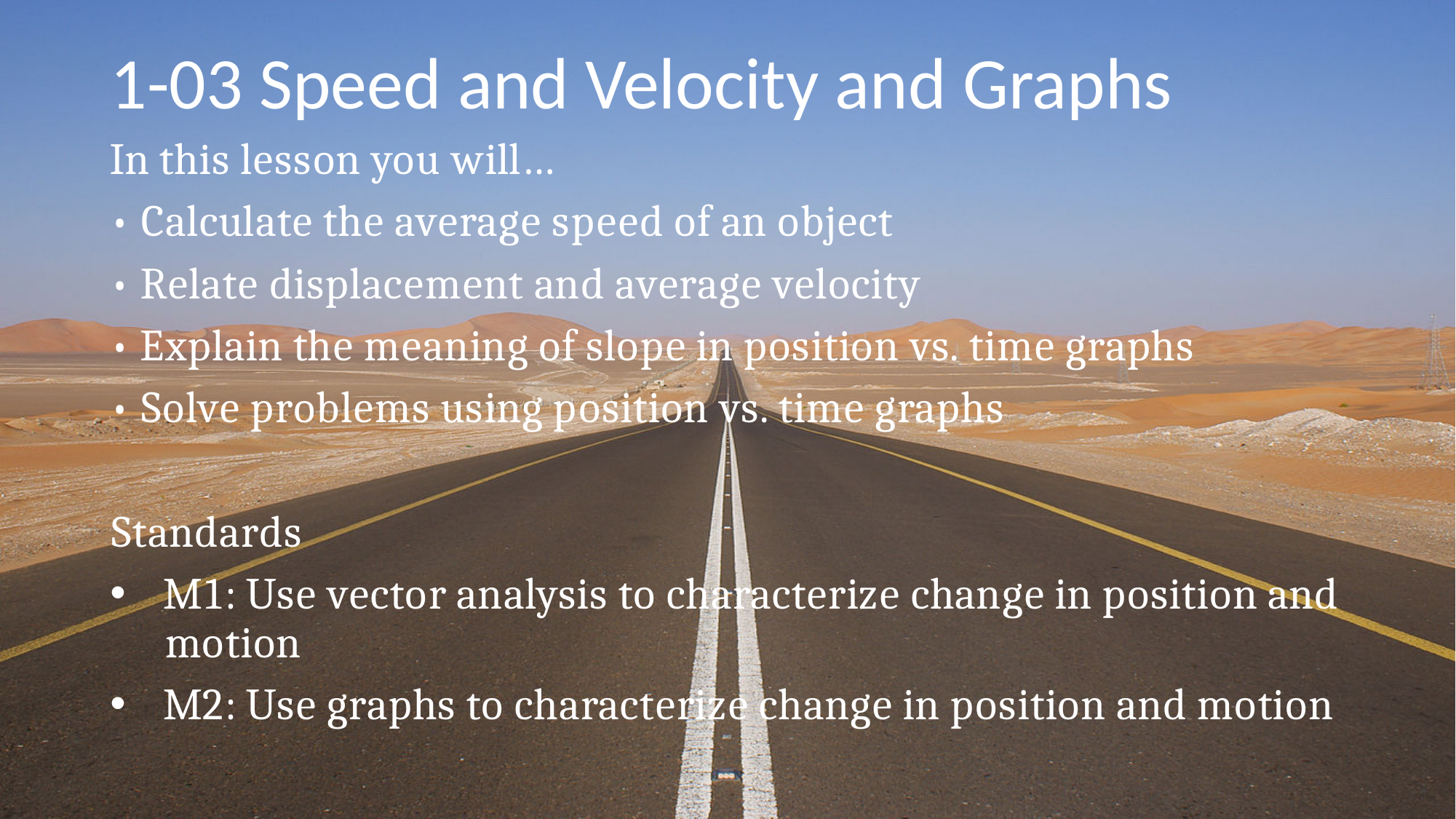

# 1-03 Speed and Velocity and Graphs
In this lesson you will…
• Calculate the average speed of an object
• Relate displacement and average velocity
• Explain the meaning of slope in position vs. time graphs
• Solve problems using position vs. time graphs

Standards
M1: Use vector analysis to characterize change in position and motion
M2: Use graphs to characterize change in position and motion